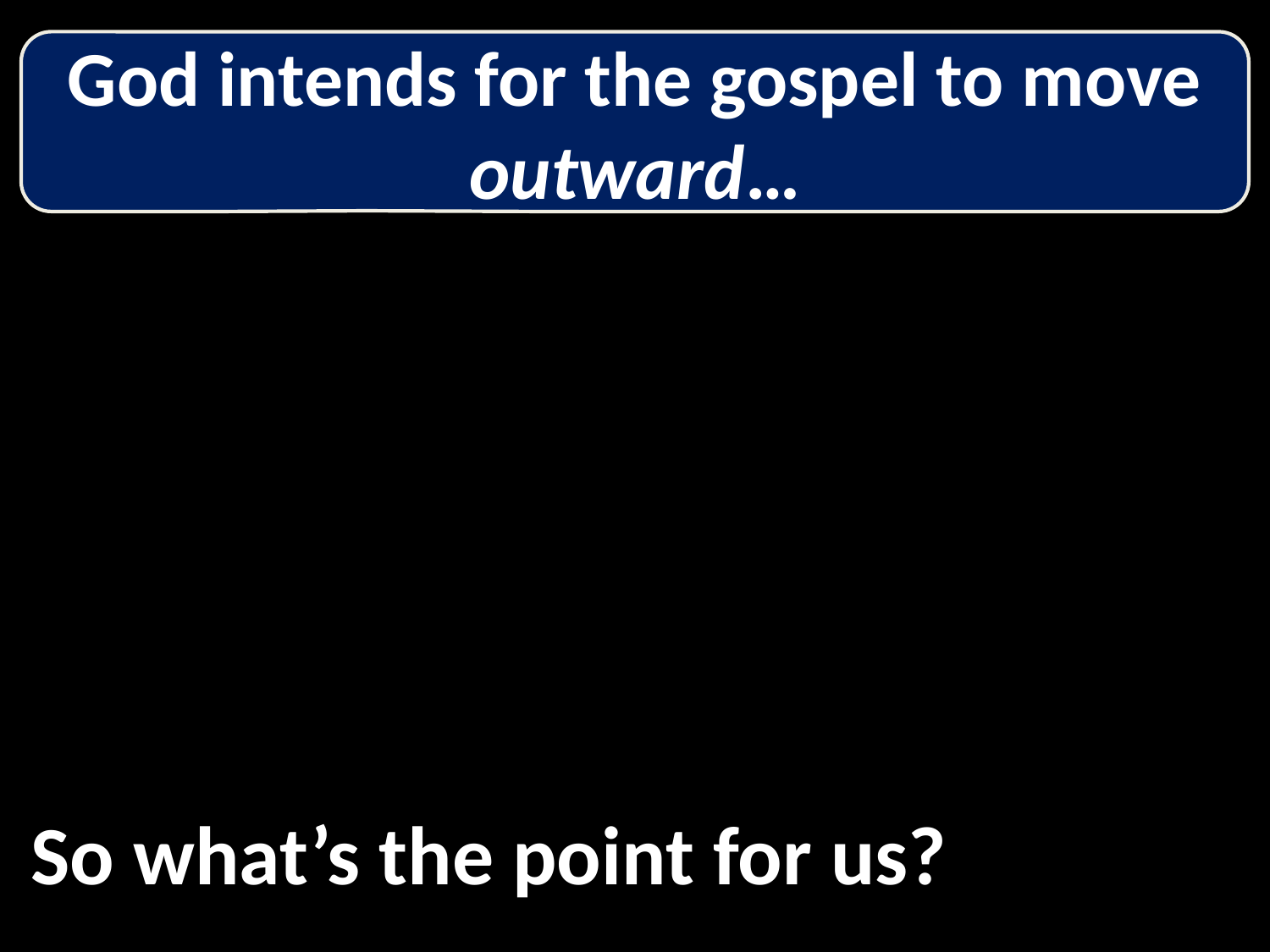

God intends for the gospel to move outward…
So what’s the point for us?